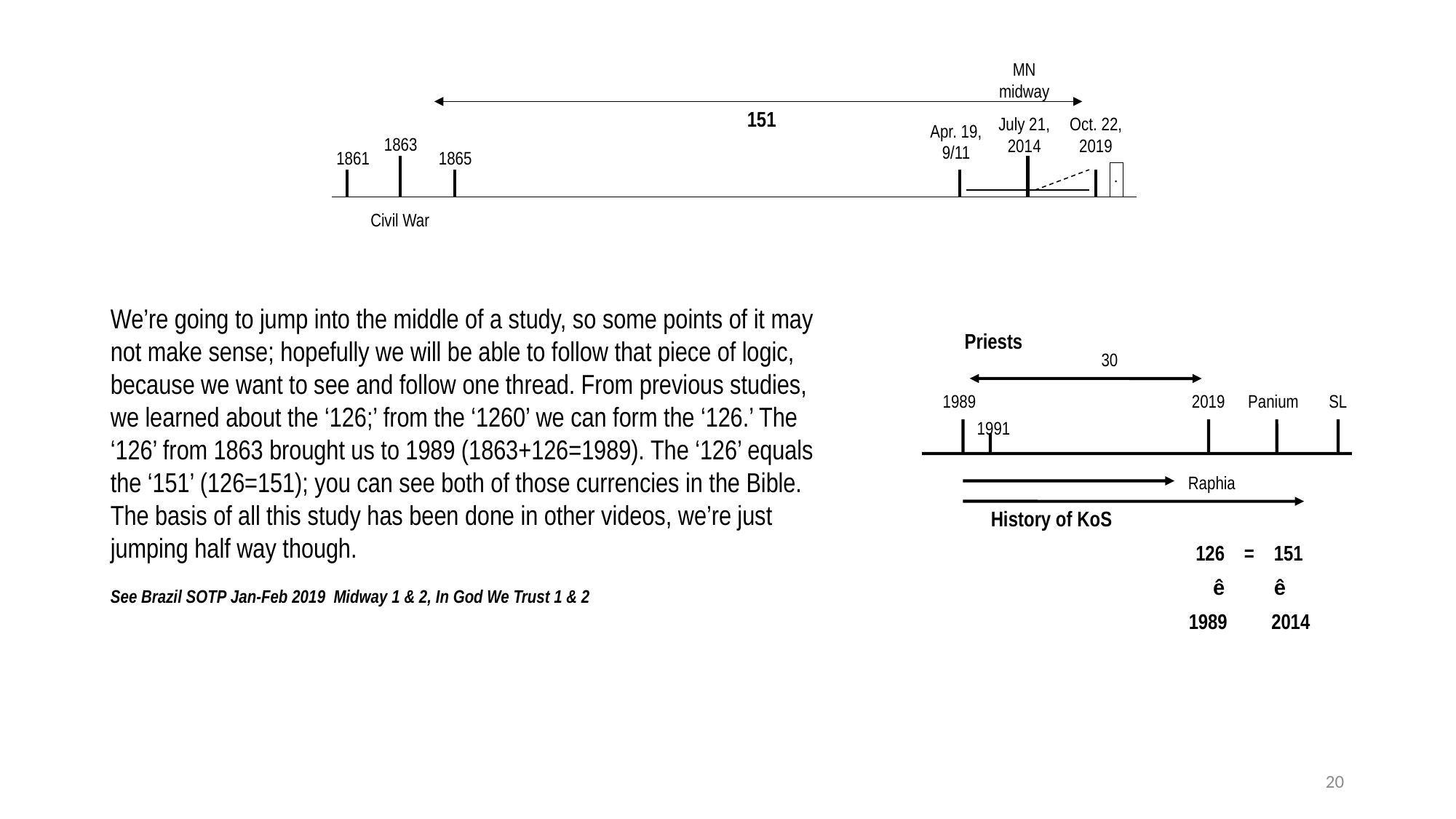

MN
midway

151

July 21,
2014
Oct. 22,
2019
Apr. 19,
9/11
1863
1861
1865

.

Civil War

We’re going to jump into the middle of a study, so some points of it may not make sense; hopefully we will be able to follow that piece of logic, because we want to see and follow one thread. From previous studies, we learned about the ‘126;’ from the ‘1260’ we can form the ‘126.’ The ‘126’ from 1863 brought us to 1989 (1863+126=1989). The ‘126’ equals the ‘151’ (126=151); you can see both of those currencies in the Bible. The basis of all this study has been done in other videos, we’re just jumping half way though.

See Brazil SOTP Jan-Feb 2019  Midway 1 & 2, In God We Trust 1 & 2

Priests
30

1989
2019
Panium
SL
1991

Raphia

History of KoS
126    =    151

ê          ê

1989         2014

20